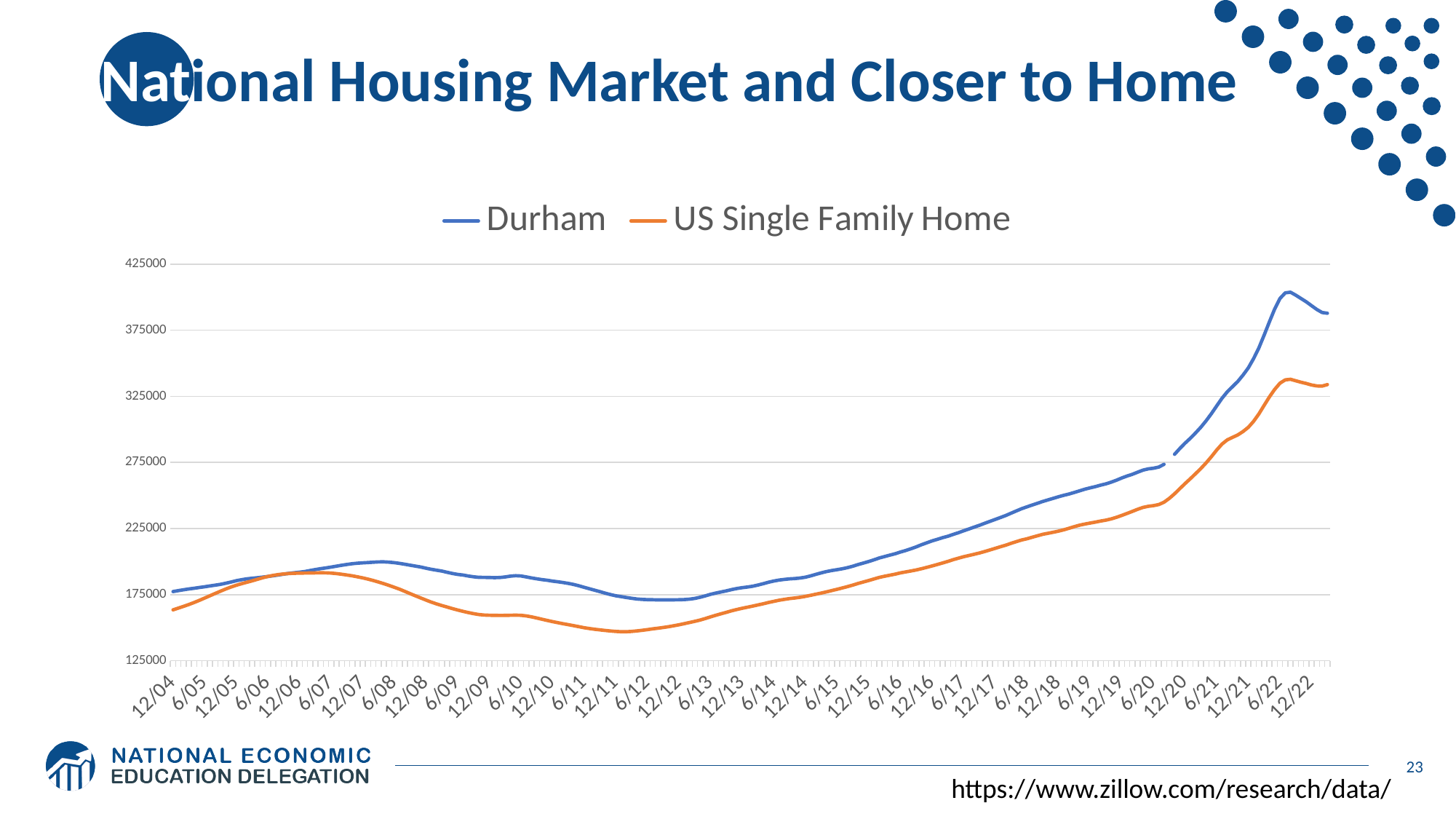

# National Housing Market and Closer to Home

### Chart

| Category |  |  |
|---|---|---|
| 38352 | 177299.784059178 | 163485.153965539 |
| 38383 | 178030.516737228 | 164799.850047008 |
| 38411 | 178663.920500719 | 166135.754093745 |
| 38442 | 179303.951953306 | 167508.386523846 |
| 38472 | 179799.781506966 | 169050.856569332 |
| 38503 | 180409.698458991 | 170688.479766751 |
| 38533 | 180948.183518237 | 172408.380238402 |
| 38564 | 181584.039232356 | 174139.919894911 |
| 38595 | 182154.787067189 | 175891.226315846 |
| 38625 | 182765.369018978 | 177612.594115143 |
| 38656 | 183629.688607864 | 179245.26227957 |
| 38686 | 184519.282595046 | 180741.970654238 |
| 38717 | 185551.345463758 | 182096.819685485 |
| 38748 | 186290.619600547 | 183256.297350549 |
| 38776 | 186930.753237433 | 184334.73104859 |
| 38807 | 187392.664371678 | 185419.721277864 |
| 38837 | 187781.54825925 | 186582.720142217 |
| 38868 | 188234.396554035 | 187731.739315596 |
| 38898 | 188721.225191737 | 188751.683852827 |
| 38929 | 189290.113740295 | 189562.958894862 |
| 38960 | 189876.139323082 | 190199.94526079 |
| 38990 | 190500.641608964 | 190632.945316251 |
| 39021 | 191113.067704004 | 190955.257022071 |
| 39051 | 191551.973994017 | 191138.883913315 |
| 39082 | 191980.109696888 | 191263.878090857 |
| 39113 | 192458.450622623 | 191330.269559091 |
| 39141 | 193232.717951148 | 191397.93625573 |
| 39172 | 193963.421336428 | 191458.634704465 |
| 39202 | 194636.941467938 | 191524.840931404 |
| 39233 | 195195.776759981 | 191487.794453665 |
| 39263 | 195837.150572494 | 191297.396426982 |
| 39294 | 196522.845144655 | 190901.238569054 |
| 39325 | 197199.037700187 | 190424.053414346 |
| 39355 | 197822.26616712 | 189844.880250738 |
| 39386 | 198391.818934167 | 189217.485740177 |
| 39416 | 198760.143884158 | 188455.648536673 |
| 39447 | 199037.468073275 | 187644.825847872 |
| 39478 | 199260.814682871 | 186706.007540956 |
| 39507 | 199523.274501132 | 185670.714645787 |
| 39538 | 199749.677699272 | 184504.569502487 |
| 39568 | 199769.9702617 | 183245.916603963 |
| 39599 | 199548.334613547 | 181930.325157983 |
| 39629 | 199153.706961598 | 180539.562521265 |
| 39660 | 198618.442589455 | 179050.817616875 |
| 39691 | 197971.508338593 | 177391.336577727 |
| 39721 | 197237.526818895 | 175709.962180133 |
| 39752 | 196551.422361093 | 174069.520388624 |
| 39782 | 195866.000534145 | 172461.014920285 |
| 39813 | 194973.551876874 | 170864.013145091 |
| 39844 | 194158.71702066 | 169301.641336149 |
| 39872 | 193469.862332624 | 167969.903758533 |
| 39903 | 192831.967193316 | 166750.48864962 |
| 39933 | 191889.514841583 | 165604.078855226 |
| 39964 | 191015.50065921 | 164444.603456888 |
| 39994 | 190269.076864324 | 163351.81631839 |
| 40025 | 189843.293767171 | 162364.396753693 |
| 40056 | 189080.97603694 | 161452.311463818 |
| 40086 | 188491.575673332 | 160614.161692727 |
| 40117 | 188079.235285004 | 159927.865487841 |
| 40147 | 188026.354948637 | 159543.894906106 |
| 40178 | 187946.026076436 | 159374.587030165 |
| 40209 | 187853.751366044 | 159323.994409288 |
| 40237 | 187927.857576857 | 159268.208668059 |
| 40268 | 188377.297106546 | 159278.427713333 |
| 40298 | 188970.178452623 | 159388.370416253 |
| 40329 | 189297.698672356 | 159464.003257772 |
| 40359 | 189127.945301746 | 159358.241187277 |
| 40390 | 188400.976087997 | 158891.565768014 |
| 40421 | 187628.604329442 | 158186.098828789 |
| 40451 | 186978.348326726 | 157300.838174919 |
| 40482 | 186357.168013412 | 156381.940439477 |
| 40512 | 185856.592398627 | 155445.947632707 |
| 40543 | 185215.173957348 | 154568.680503797 |
| 40574 | 184729.795580091 | 153753.79500901 |
| 40602 | 184132.995086685 | 152995.185904444 |
| 40633 | 183481.734657556 | 152276.342828182 |
| 40663 | 182673.199830104 | 151525.219788452 |
| 40694 | 181669.731129129 | 150742.46762529 |
| 40724 | 180542.307579859 | 149975.20387624 |
| 40755 | 179417.188916168 | 149334.750115156 |
| 40786 | 178302.822321128 | 148798.544881955 |
| 40816 | 177249.803712502 | 148342.21743862 |
| 40847 | 176082.843055915 | 147888.373483181 |
| 40877 | 175025.485123436 | 147497.189372872 |
| 40908 | 174122.413416528 | 147155.875018372 |
| 40939 | 173491.792408643 | 146948.15598461 |
| 40968 | 172821.18785146 | 146941.466545404 |
| 40999 | 172234.050219726 | 147164.945094291 |
| 41029 | 171697.848014727 | 147544.091070858 |
| 41060 | 171381.602234727 | 148001.83642707 |
| 41090 | 171199.353296075 | 148534.863025323 |
| 41121 | 171129.860378657 | 149107.081096517 |
| 41152 | 171005.640786171 | 149600.079673498 |
| 41182 | 171003.496848076 | 150153.11346088 |
| 41213 | 170983.99789599 | 150749.809133032 |
| 41243 | 171076.705830451 | 151462.125275734 |
| 41274 | 171119.554157036 | 152217.217014211 |
| 41305 | 171247.338783584 | 153048.422903601 |
| 41333 | 171573.179985631 | 153918.822245449 |
| 41364 | 172149.657488177 | 154802.53868077 |
| 41394 | 173008.186625343 | 155781.647909449 |
| 41425 | 174105.473442896 | 156936.649281653 |
| 41455 | 175250.442299219 | 158232.044338596 |
| 41486 | 176219.228834945 | 159412.084010553 |
| 41517 | 177059.263009084 | 160571.365730047 |
| 41547 | 177846.936727957 | 161624.42608352 |
| 41578 | 178832.908076192 | 162804.282494494 |
| 41608 | 179659.990419182 | 163783.126803785 |
| 41639 | 180268.894369105 | 164692.17050995 |
| 41670 | 180742.266477581 | 165503.33939806 |
| 41698 | 181371.177959129 | 166362.738296614 |
| 41729 | 182269.828790608 | 167242.772850821 |
| 41759 | 183304.01079775 | 168105.374171296 |
| 41790 | 184408.092043113 | 169079.755774267 |
| 41820 | 185311.913345147 | 169937.539462034 |
| 41851 | 186012.147474681 | 170775.788468198 |
| 41882 | 186501.974057049 | 171423.534013181 |
| 41912 | 186929.911057576 | 172036.657169485 |
| 41943 | 187154.636652756 | 172469.500669047 |
| 41973 | 187571.853449384 | 173028.065828774 |
| 42004 | 188211.723403107 | 173704.735560393 |
| 42035 | 189214.636971024 | 174525.782476587 |
| 42063 | 190391.712247844 | 175352.773175407 |
| 42094 | 191484.378696953 | 176188.222623567 |
| 42124 | 192460.297404031 | 177099.943348044 |
| 42155 | 193240.893277315 | 178096.185004312 |
| 42185 | 193888.298702928 | 179065.531388261 |
| 42216 | 194588.508485764 | 180061.104279544 |
| 42247 | 195445.410401655 | 181105.111426093 |
| 42277 | 196535.553621095 | 182266.603941879 |
| 42308 | 197796.560680285 | 183491.840218028 |
| 42338 | 198914.464100731 | 184602.574439599 |
| 42369 | 200081.292025273 | 185699.081466219 |
| 42400 | 201326.634037675 | 186873.722180413 |
| 42429 | 202744.859206147 | 188038.350436955 |
| 42460 | 203812.070224467 | 188912.557210868 |
| 42490 | 204902.254106914 | 189699.86475616 |
| 42521 | 205925.274732834 | 190495.595792292 |
| 42551 | 207236.678548115 | 191440.837331756 |
| 42582 | 208368.75157528 | 192186.873203836 |
| 42613 | 209689.870456815 | 192895.022434745 |
| 42643 | 211136.48645974 | 193667.826214187 |
| 42674 | 212756.525172748 | 194599.94044084 |
| 42704 | 214199.148718995 | 195616.79830537 |
| 42735 | 215644.984083564 | 196698.455061954 |
| 42766 | 216822.711349681 | 197796.258901802 |
| 42794 | 218077.125857785 | 198947.482670613 |
| 42825 | 219150.159761394 | 200133.143206423 |
| 42855 | 220530.39453284 | 201425.703121185 |
| 42886 | 221818.40062919 | 202589.171059744 |
| 42916 | 223300.135307419 | 203678.201906624 |
| 42947 | 224643.505549411 | 204602.472775752 |
| 42978 | 226090.271273516 | 205538.035374459 |
| 43008 | 227457.756676412 | 206519.897382966 |
| 43039 | 228983.307788071 | 207629.345448616 |
| 43069 | 230435.218863476 | 208816.590493348 |
| 43100 | 231914.468888752 | 210039.652475037 |
| 43131 | 233373.636825207 | 211258.481553768 |
| 43159 | 234872.827407727 | 212446.762353177 |
| 43190 | 236616.228921438 | 213823.656494016 |
| 43220 | 238319.36278883 | 215081.664298448 |
| 43251 | 240015.052140384 | 216319.613645906 |
| 43281 | 241399.033418109 | 217258.46503939 |
| 43312 | 242759.972628563 | 218420.225101745 |
| 43343 | 244114.903614838 | 219532.509077687 |
| 43373 | 245473.201533939 | 220641.546868361 |
| 43404 | 246687.626997765 | 221421.231691098 |
| 43434 | 247859.168180528 | 222202.876088751 |
| 43465 | 249045.595989087 | 223038.151588046 |
| 43496 | 250144.081329648 | 224047.798872104 |
| 43524 | 251134.746761626 | 225212.94557701 |
| 43555 | 252300.000618044 | 226443.366549285 |
| 43585 | 253532.150433451 | 227547.255042016 |
| 43616 | 254758.921366712 | 228391.525157544 |
| 43646 | 255784.899154577 | 229155.489813156 |
| 43677 | 256734.555583867 | 229873.498932277 |
| 43708 | 257845.483754919 | 230660.363345672 |
| 43738 | 258812.64227687 | 231357.14059766 |
| 43769 | 260091.402745105 | 232284.862776086 |
| 43799 | 261577.304488181 | 233506.555399421 |
| 43830 | 263263.015188968 | 234919.555479454 |
| 43861 | 264721.107813682 | 236441.448362828 |
| 43890 | 266035.89429593 | 237954.401623241 |
| 43921 | 267608.385394677 | 239553.881118603 |
| 43951 | 269144.19008648 | 240954.269363367 |
| 43982 | 270130.219376156 | 241785.69584759 |
| 44012 | 270593.672554581 | 242314.356089859 |
| 44043 | 271478.684280683 | 243137.294940513 |
| 44074 | 273550.910948945 | 244891.79087334 |
| 44104 | None | 247784.69826917 |
| 44135 | 281183.650473816 | 251263.861490969 |
| 44165 | 285524.46859376 | 255177.236435767 |
| 44196 | 289616.301268215 | 258984.522485218 |
| 44227 | 293328.642199066 | 262694.177361257 |
| 44255 | 297379.27833268 | 266500.140798502 |
| 44286 | 301685.943761302 | 270447.436125978 |
| 44316 | 306594.467950879 | 274713.653146639 |
| 44347 | 311935.545119992 | 279397.713917259 |
| 44377 | 317795.41541593 | 284422.91215226 |
| 44408 | 323561.78254775 | 288908.548402743 |
| 44439 | 328398.583797776 | 292074.001123462 |
| 44469 | 332359.423565715 | 293979.723628995 |
| 44500 | 336297.580808721 | 295839.854462039 |
| 44530 | 341116.815196438 | 298405.487024511 |
| 44561 | 346578.931063282 | 301600.964543058 |
| 44592 | 353595.017799483 | 306165.375383927 |
| 44620 | 361661.307090015 | 311700.07532052 |
| 44651 | 371370.293328118 | 318215.863798449 |
| 44681 | 381437.47724283 | 324619.829221114 |
| 44712 | 391102.928157738 | 330281.171883562 |
| 44742 | 399018.221965739 | 334975.309886202 |
| 44773 | 403298.416261725 | 337463.156069359 |
| 44804 | 403779.213388238 | 337922.81965223 |
| 44834 | 401550.870710341 | 336778.74307653 |
| 44865 | 398998.870932052 | 335672.894998857 |
| 44895 | 396483.857621758 | 334746.022191769 |
| 44926 | 393567.732558789 | 333613.007737854 |
| 44957 | 390702.140962898 | 332892.362503831 |
| 44985 | 388444.24496972 | 332786.07279553 |
| 45016 | 387866.399903303 | 333909.954588698 |
23
https://www.zillow.com/research/data/